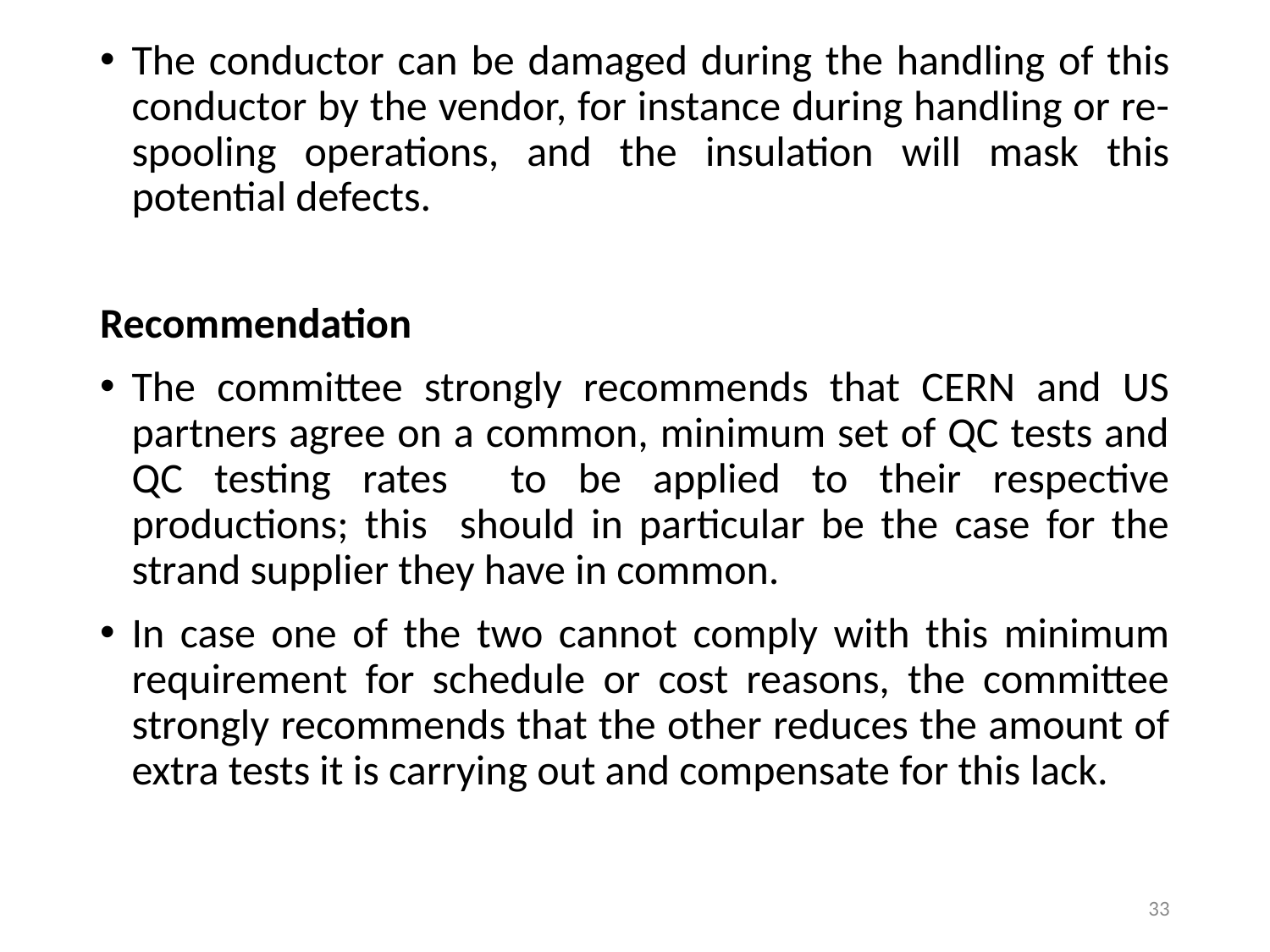

The conductor can be damaged during the handling of this conductor by the vendor, for instance during handling or re-spooling operations, and the insulation will mask this potential defects.

Recommendation
The committee strongly recommends that CERN and US partners agree on a common, minimum set of QC tests and QC testing rates  to be applied to their respective productions; this  should in particular be the case for the strand supplier they have in common.
In case one of the two cannot comply with this minimum requirement for schedule or cost reasons, the committee strongly recommends that the other reduces the amount of extra tests it is carrying out and compensate for this lack.

33